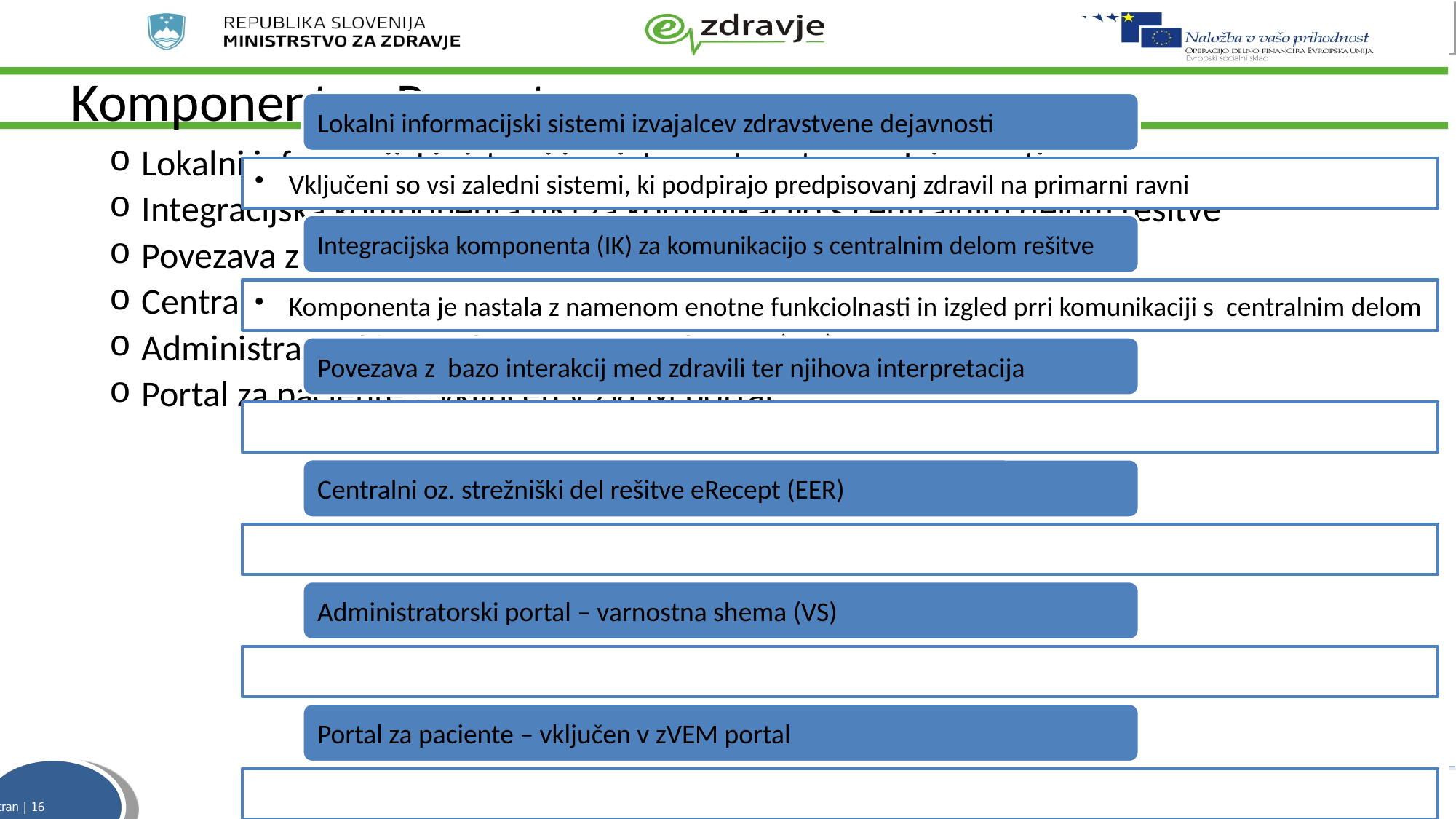

# Komponente eRecepta
Lokalni informacijski sistemi izvajalcev zdravstvene dejavnosti
Integracijska komponenta (IK) za komunikacijo s centralnim delom rešitve
Povezava z  bazo interakcij med zdravili ter njihova interpretacija
Centralni oz. strežniški del rešitve eRecept (EER)
Administratorski portal – varnostna shema (VS)
Portal za paciente – vključen v zVEM portal
Vključeni so vsi zaledni sistemi, ki podpirajo predpisovanj zdravil na primarni ravni
Lokalni informacijski sistemi izvajalcev zdravstvene dejavnosti
Integracijska komponenta (IK) za komunikacijo s centralnim delom rešitve
Povezava z  bazo interakcij med zdravili ter njihova interpretacija
Centralni oz. strežniški del rešitve eRecept (EER)
Administratorski portal – varnostna shema (VS)
Portal za paciente – vključen v zVEM portal